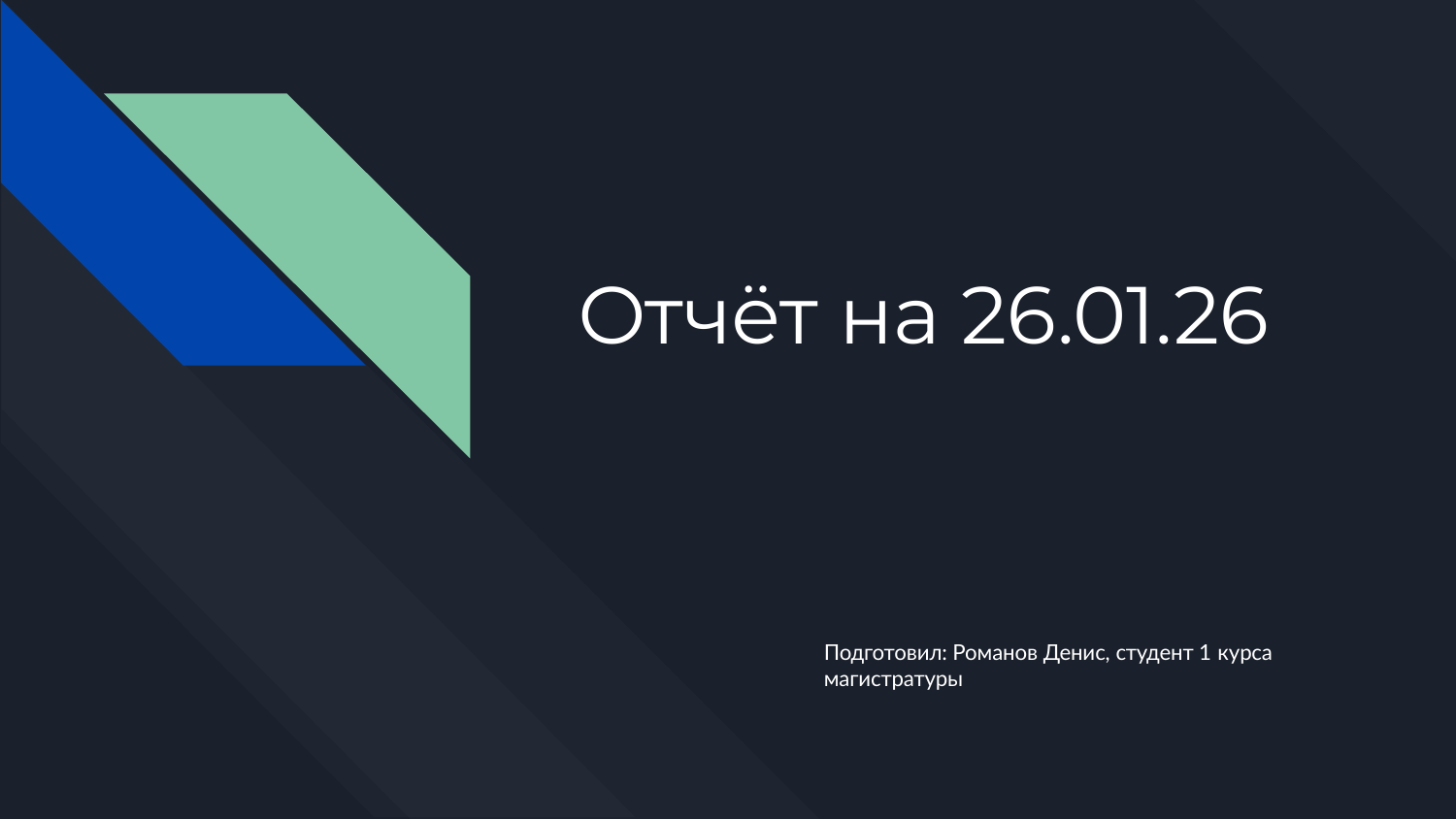

# Отчёт на 26.01.26
Подготовил: Романов Денис, студент 1 курса магистратуры